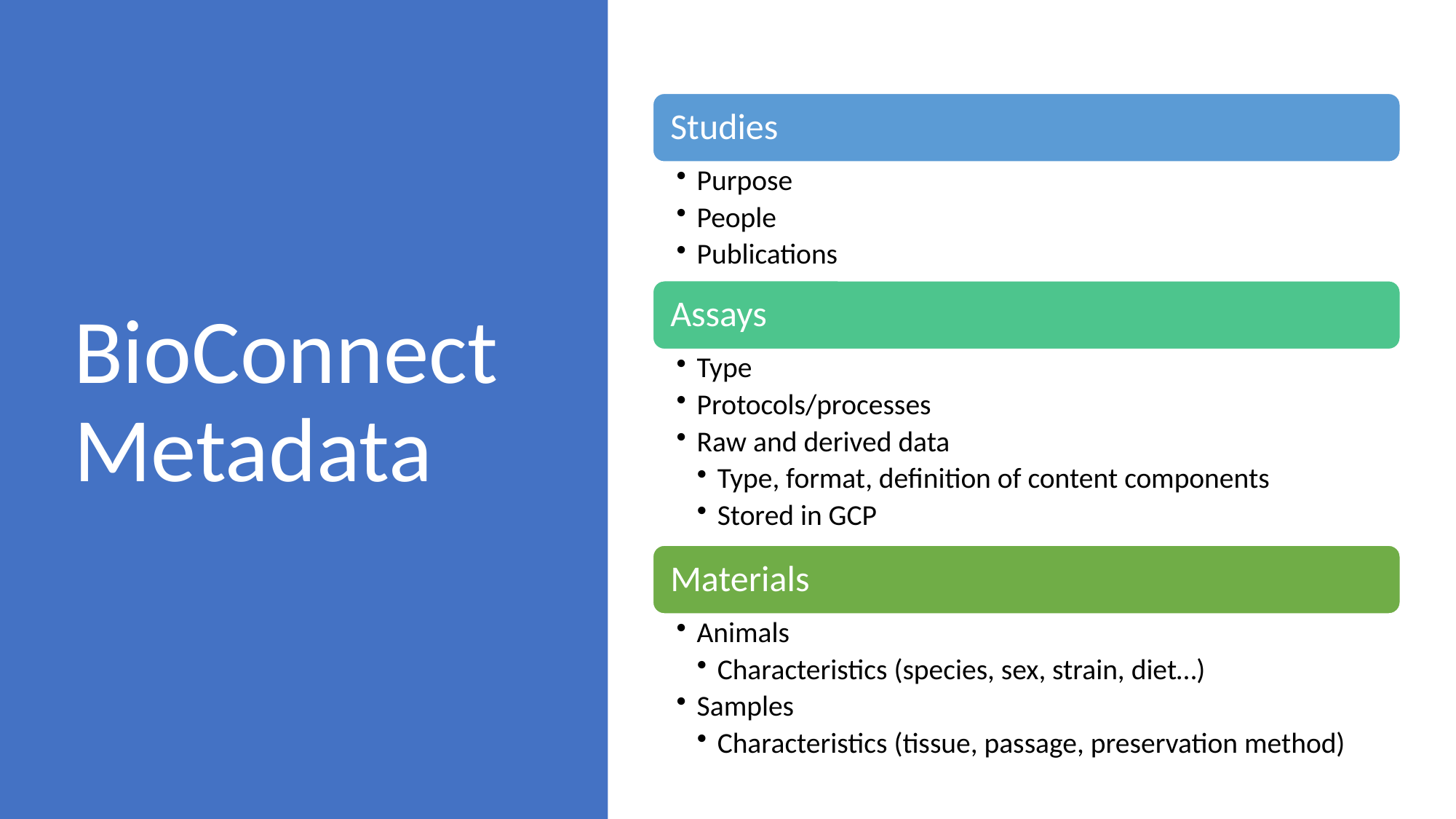

# BioConnect Metadata
Studies
Purpose
People
Publications
Assays
Type
Protocols/processes
Raw and derived data
Type, format, definition of content components
Stored in GCP
Materials
Animals
Characteristics (species, sex, strain, diet…)
Samples
Characteristics (tissue, passage, preservation method)